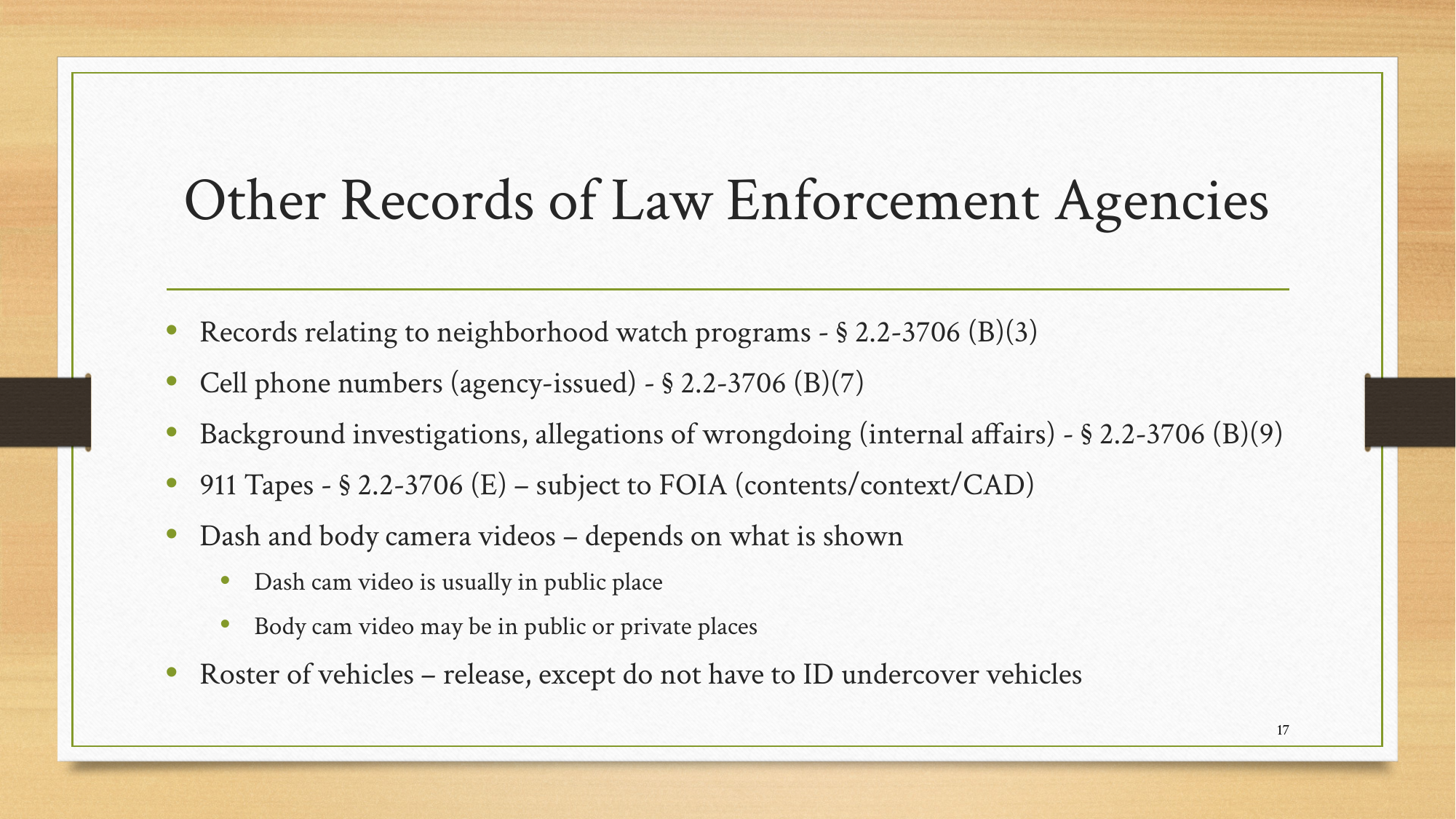

# Other Records of Law Enforcement Agencies
Records relating to neighborhood watch programs - § 2.2-3706 (B)(3)
Cell phone numbers (agency-issued) - § 2.2-3706 (B)(7)
Background investigations, allegations of wrongdoing (internal affairs) - § 2.2-3706 (B)(9)
911 Tapes - § 2.2-3706 (E) – subject to FOIA (contents/context/CAD)
Dash and body camera videos – depends on what is shown
Dash cam video is usually in public place
Body cam video may be in public or private places
Roster of vehicles – release, except do not have to ID undercover vehicles
17